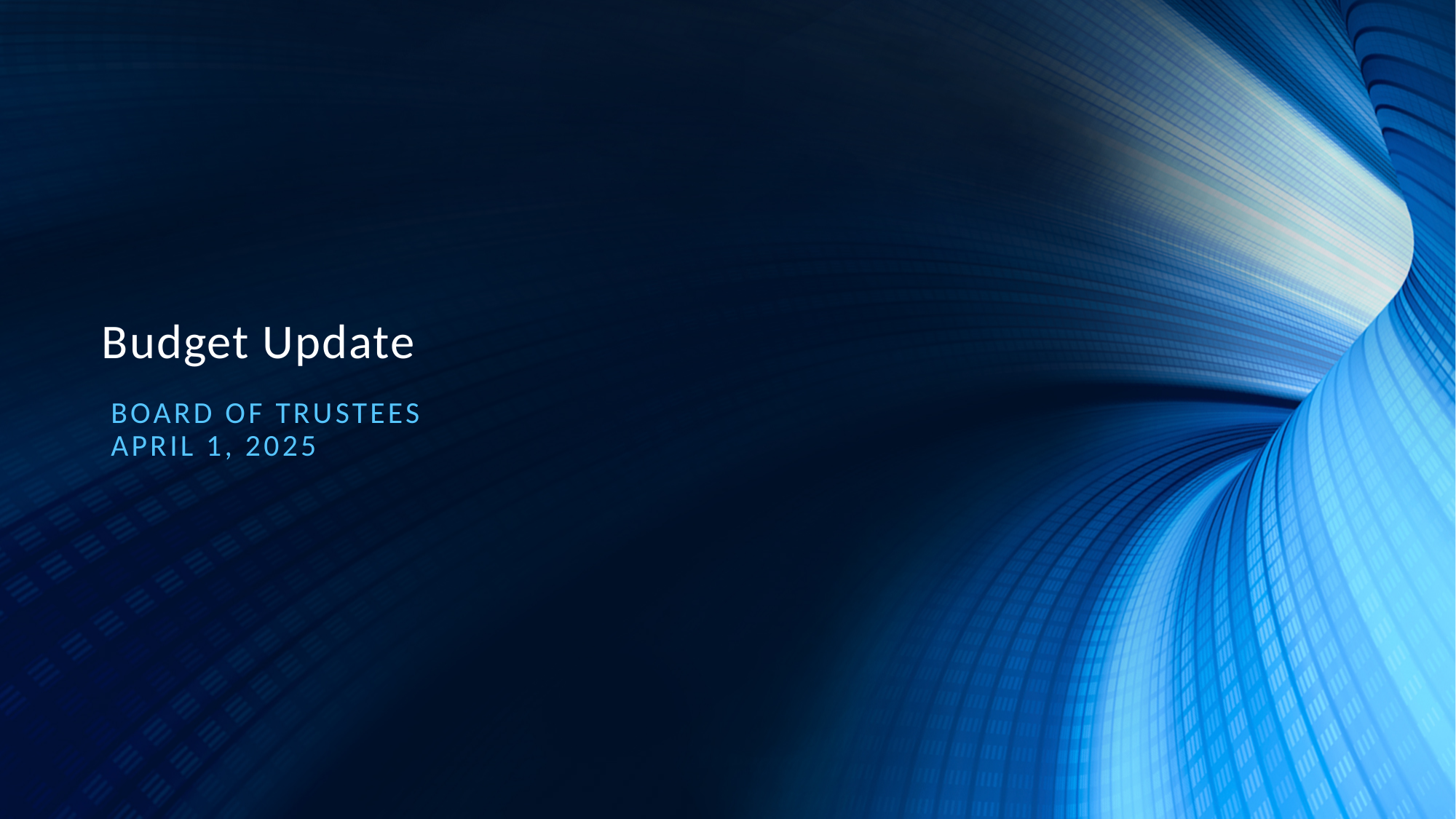

# Budget Update
Board of Trustees
April 1, 2025